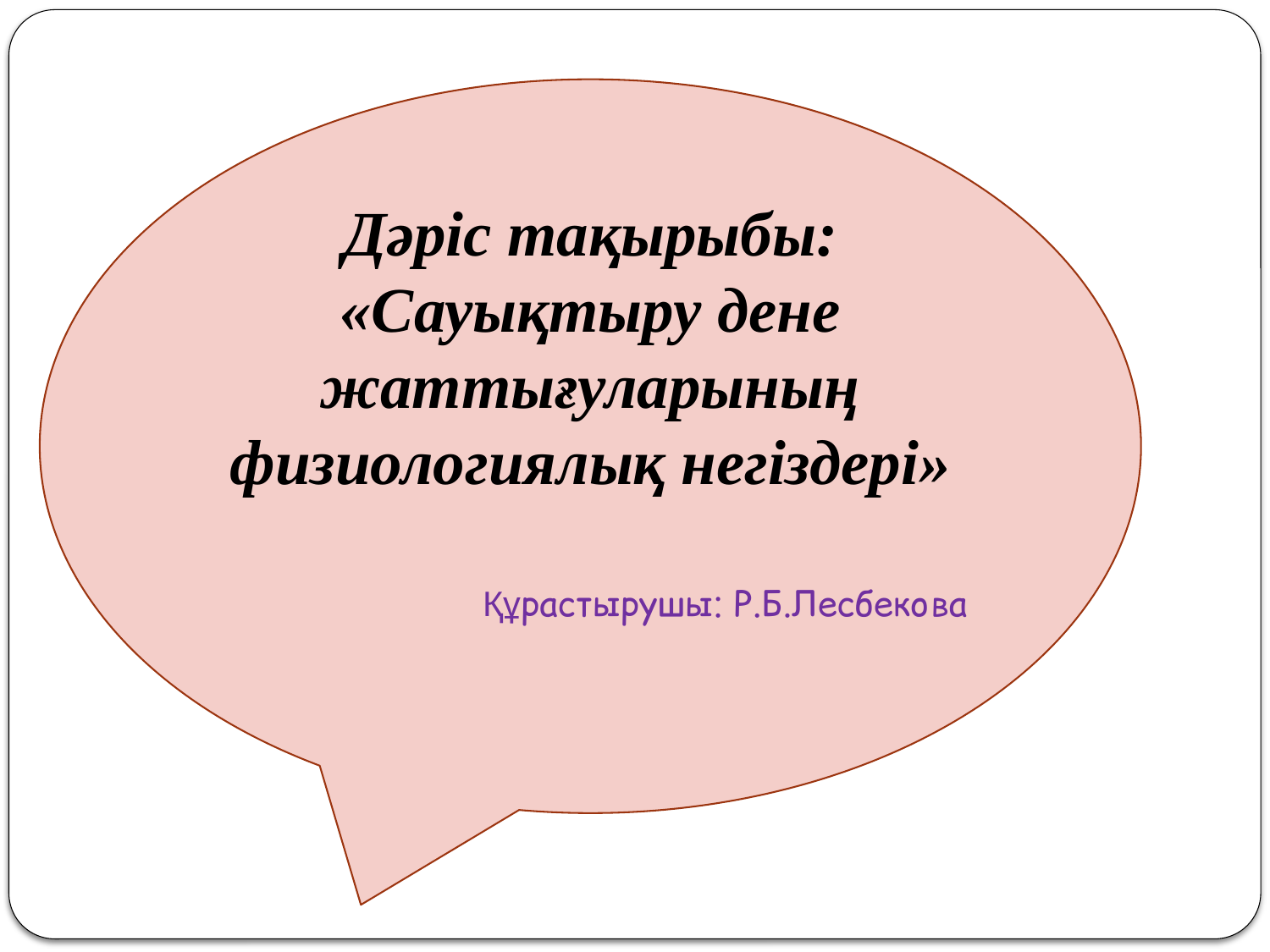

Дәріс тақырыбы: «Сауықтыру дене жаттығуларының физиологиялық негіздері»

 Құрастырушы: Р.Б.Лесбекова